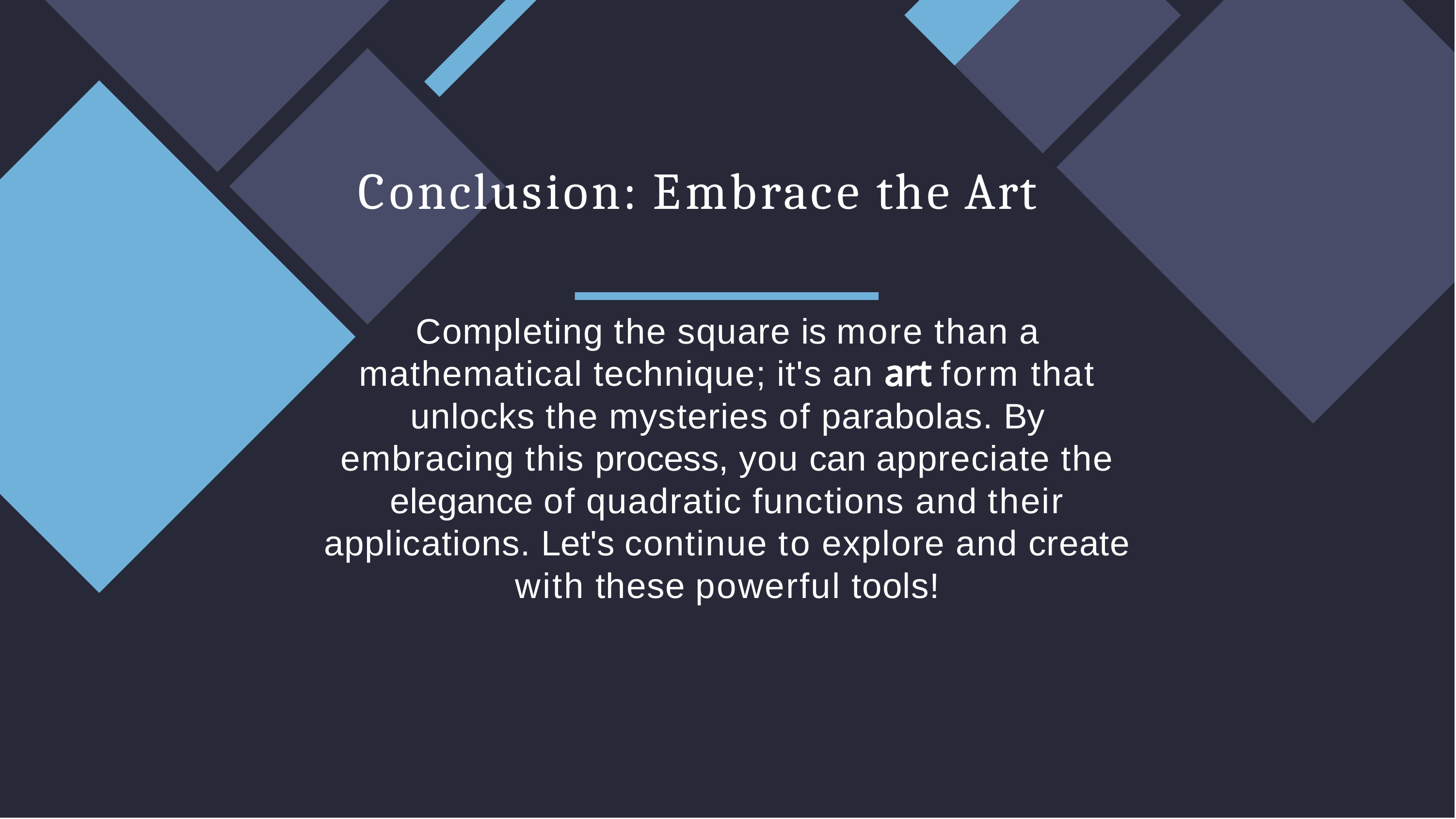

Conclusion: Embrace the Art

# Completing the square is more than a mathematical technique; it's an	form that unlocks the mysteries of parabolas. By embracing this process, you can appreciate the elegance of quadratic functions and their applications. Let's continue to explore and create with these powerful tools!